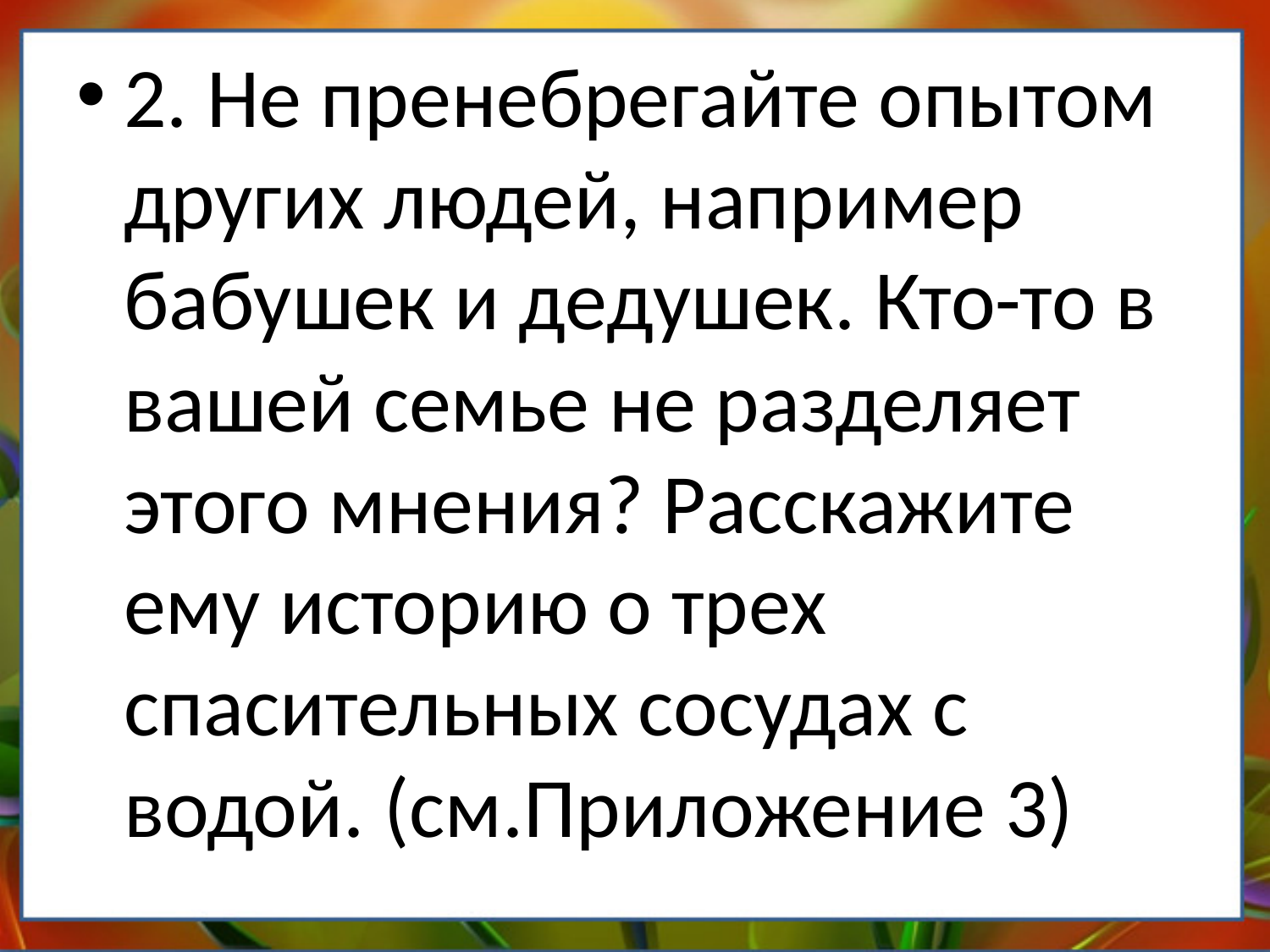

2. Не пренебрегайте опытом других людей, например бабушек и дедушек. Кто-то в вашей семье не разделяет этого мнения? Расскажите ему историю о трех спасительных сосудах с водой. (см.Приложение 3)